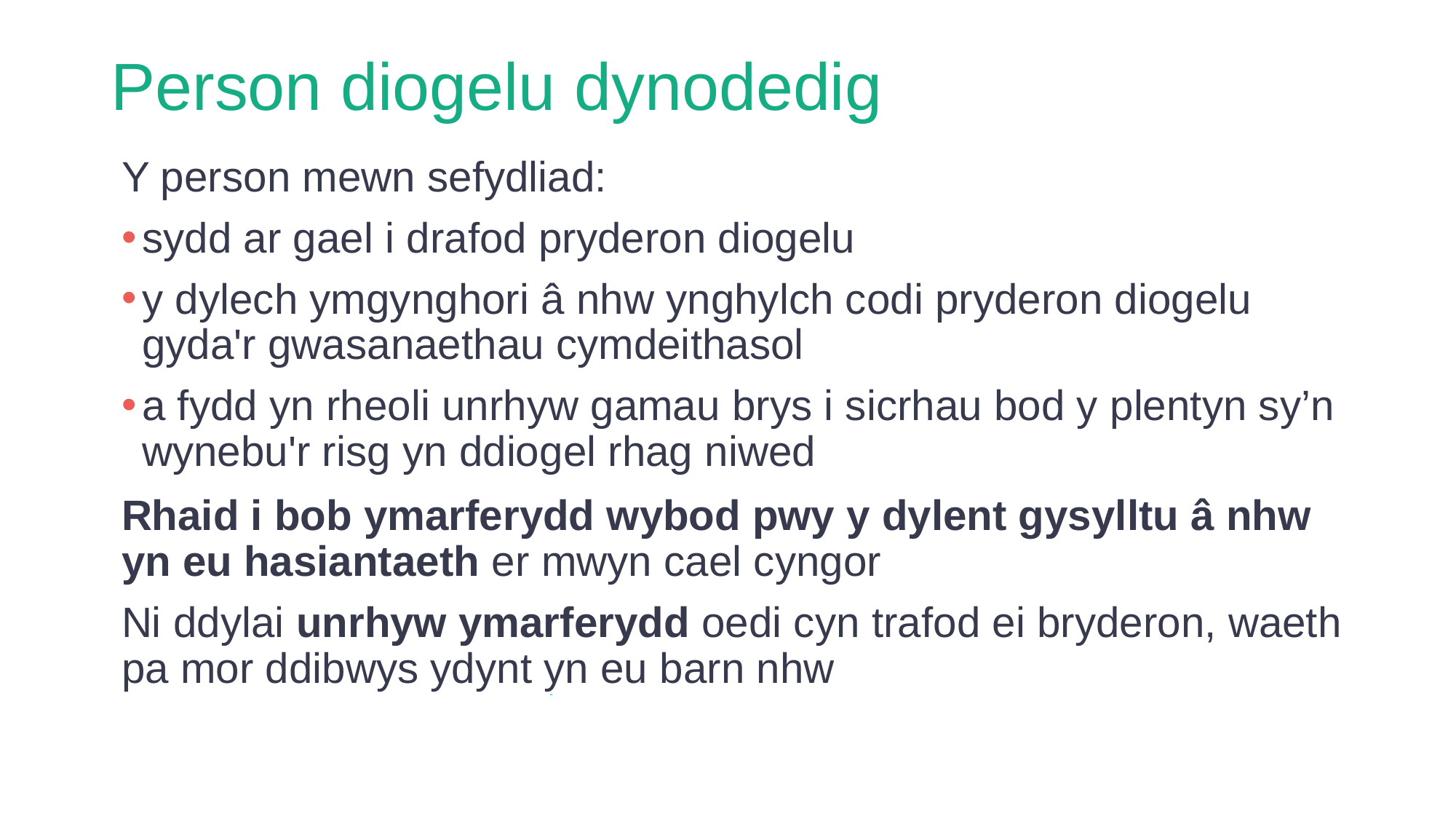

# Person diogelu dynodedig
Y person mewn sefydliad:
sydd ar gael i drafod pryderon diogelu
y dylech ymgynghori â nhw ynghylch codi pryderon diogelu gyda'r gwasanaethau cymdeithasol
a fydd yn rheoli unrhyw gamau brys i sicrhau bod y plentyn sy’n wynebu'r risg yn ddiogel rhag niwed
Rhaid i bob ymarferydd wybod pwy y dylent gysylltu â nhw yn eu hasiantaeth er mwyn cael cyngor
Ni ddylai unrhyw ymarferydd oedi cyn trafod ei bryderon, waeth pa mor ddibwys ydynt yn eu barn nhw